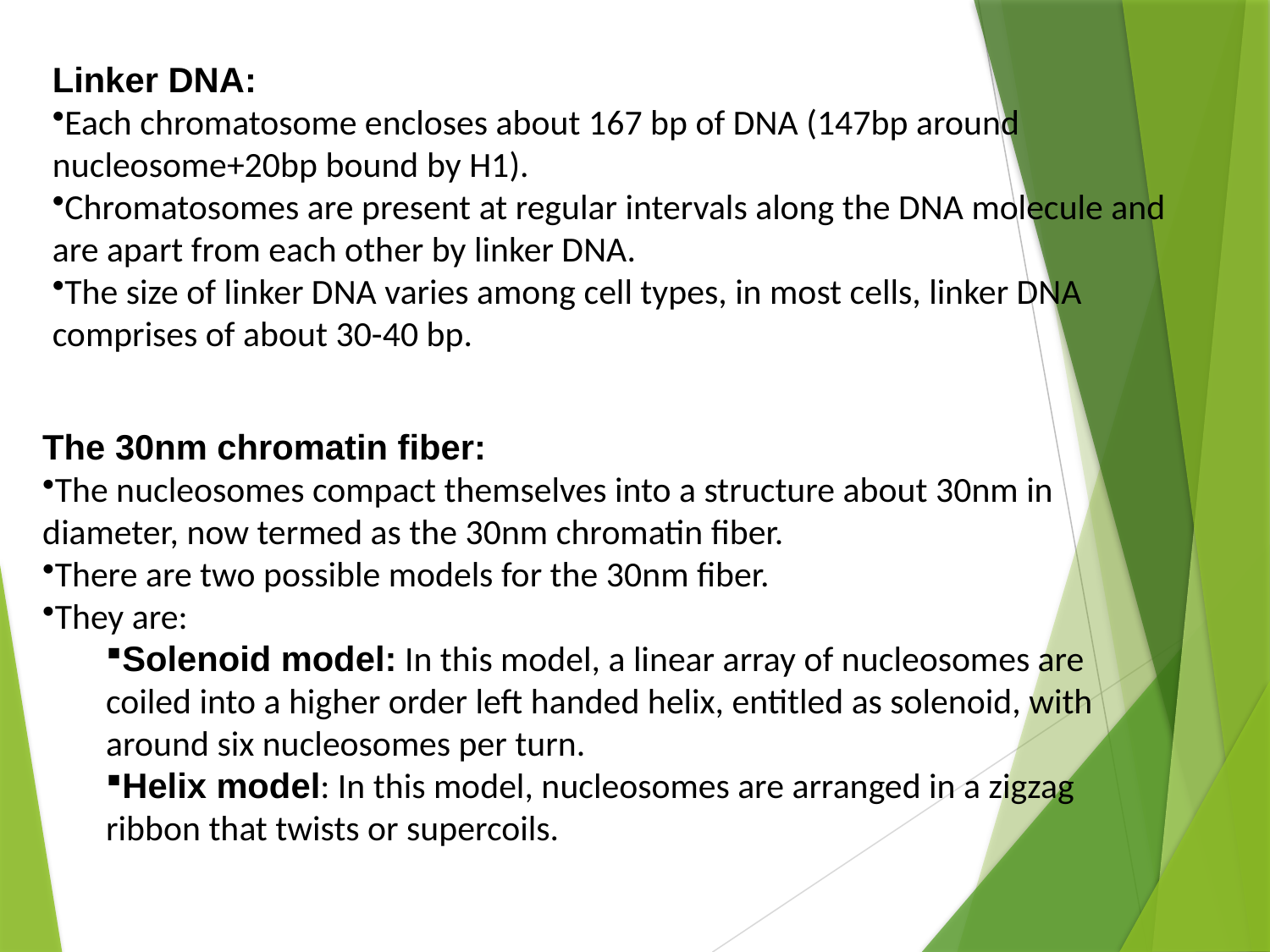

Linker DNA:
Each chromatosome encloses about 167 bp of DNA (147bp around nucleosome+20bp bound by H1).
Chromatosomes are present at regular intervals along the DNA molecule and are apart from each other by linker DNA.
The size of linker DNA varies among cell types, in most cells, linker DNA comprises of about 30-40 bp.
The 30nm chromatin fiber:
The nucleosomes compact themselves into a structure about 30nm in diameter, now termed as the 30nm chromatin fiber.
There are two possible models for the 30nm fiber.
They are:
Solenoid model: In this model, a linear array of nucleosomes are coiled into a higher order left handed helix, entitled as solenoid, with around six nucleosomes per turn.
Helix model: In this model, nucleosomes are arranged in a zigzag ribbon that twists or supercoils.